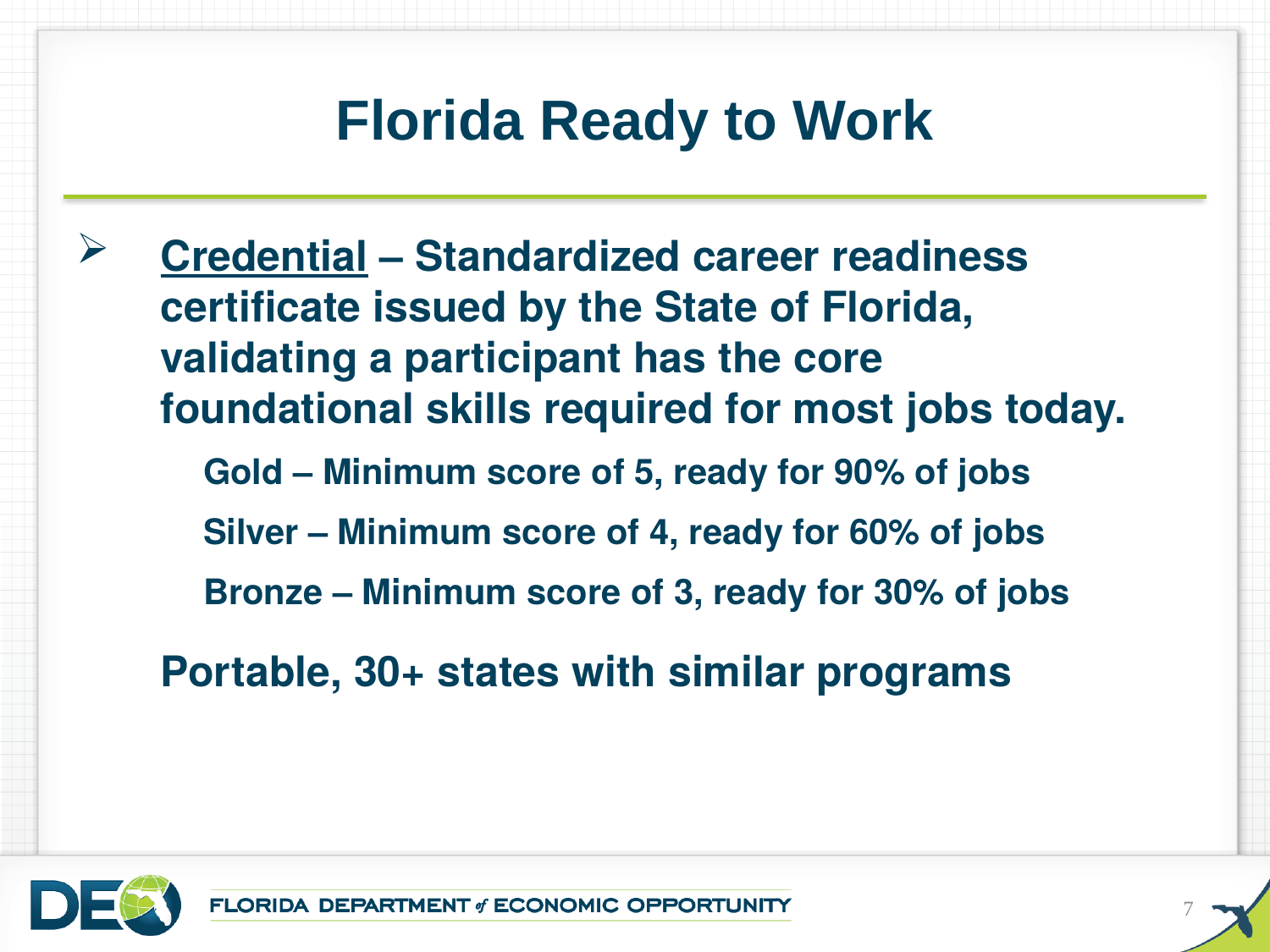

# Florida Ready to Work
Credential – Standardized career readiness certificate issued by the State of Florida, validating a participant has the core foundational skills required for most jobs today.
Gold – Minimum score of 5, ready for 90% of jobs
Silver – Minimum score of 4, ready for 60% of jobs
Bronze – Minimum score of 3, ready for 30% of jobs
	Portable, 30+ states with similar programs
7